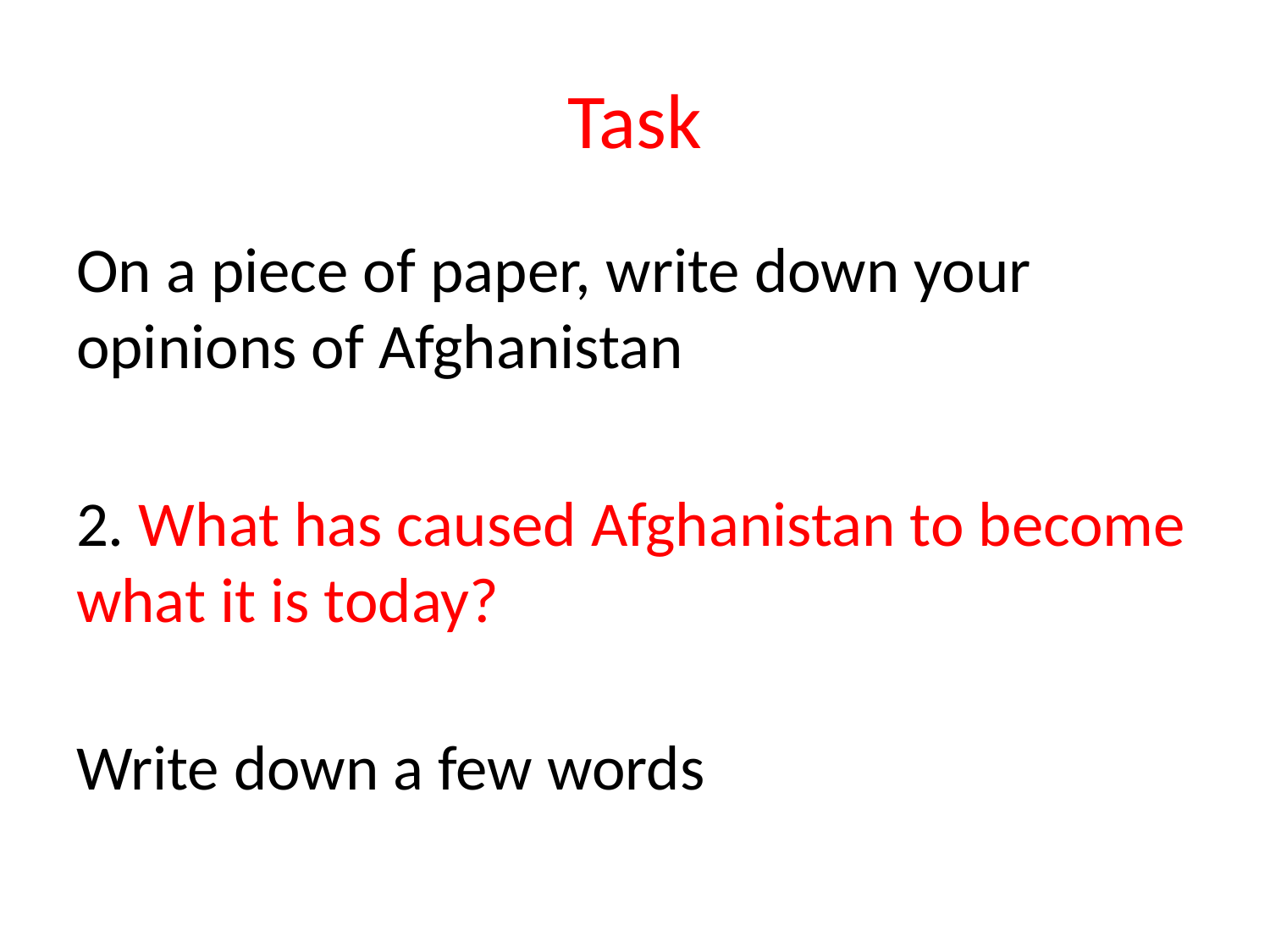

# Task
On a piece of paper, write down your opinions of Afghanistan

2. What has caused Afghanistan to become what it is today?

Write down a few words